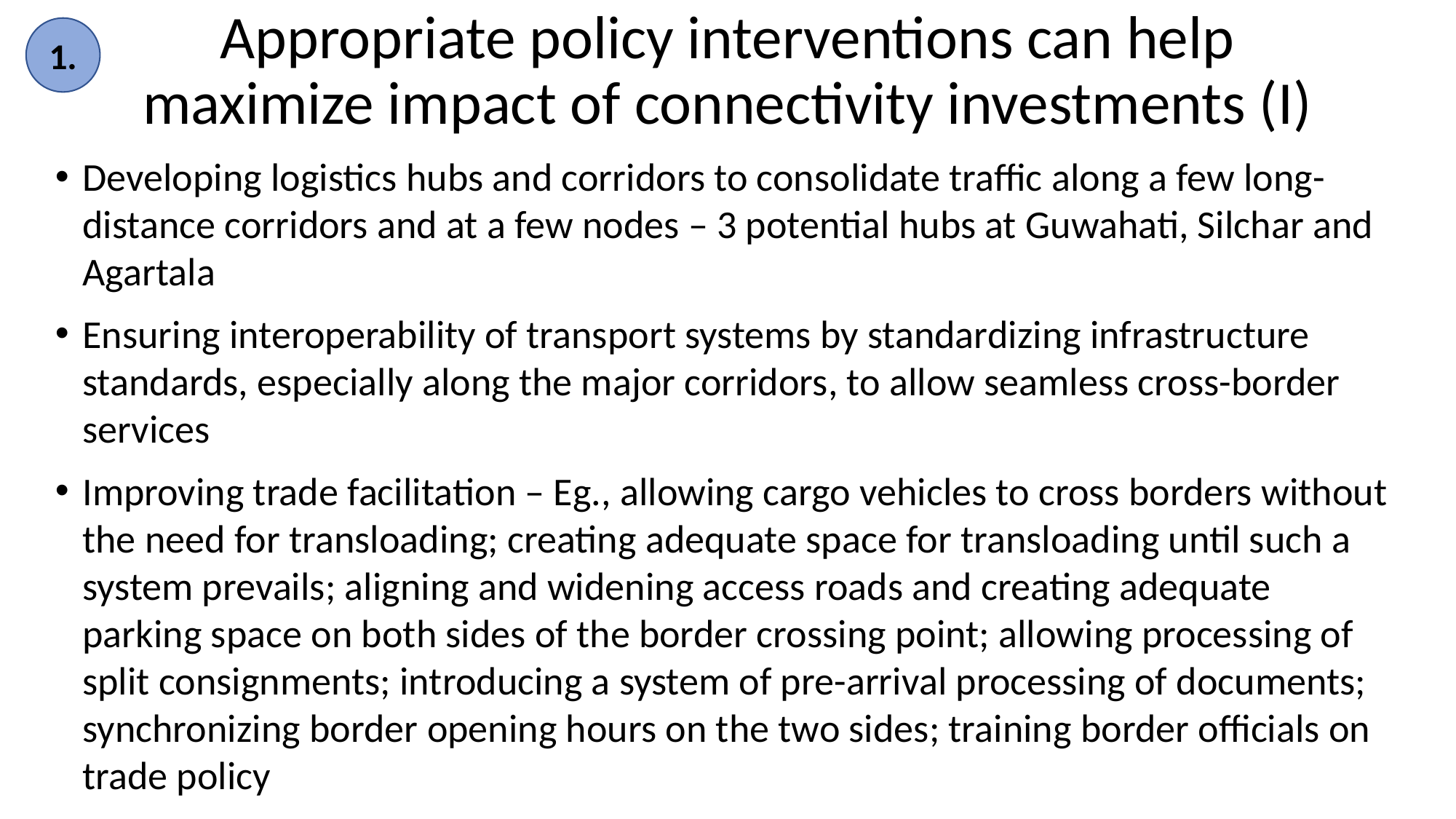

1.
# Appropriate policy interventions can help maximize impact of connectivity investments (I)
Developing logistics hubs and corridors to consolidate traffic along a few long-distance corridors and at a few nodes – 3 potential hubs at Guwahati, Silchar and Agartala
Ensuring interoperability of transport systems by standardizing infrastructure standards, especially along the major corridors, to allow seamless cross-border services
Improving trade facilitation – Eg., allowing cargo vehicles to cross borders without the need for transloading; creating adequate space for transloading until such a system prevails; aligning and widening access roads and creating adequate parking space on both sides of the border crossing point; allowing processing of split consignments; introducing a system of pre-arrival processing of documents; synchronizing border opening hours on the two sides; training border officials on trade policy